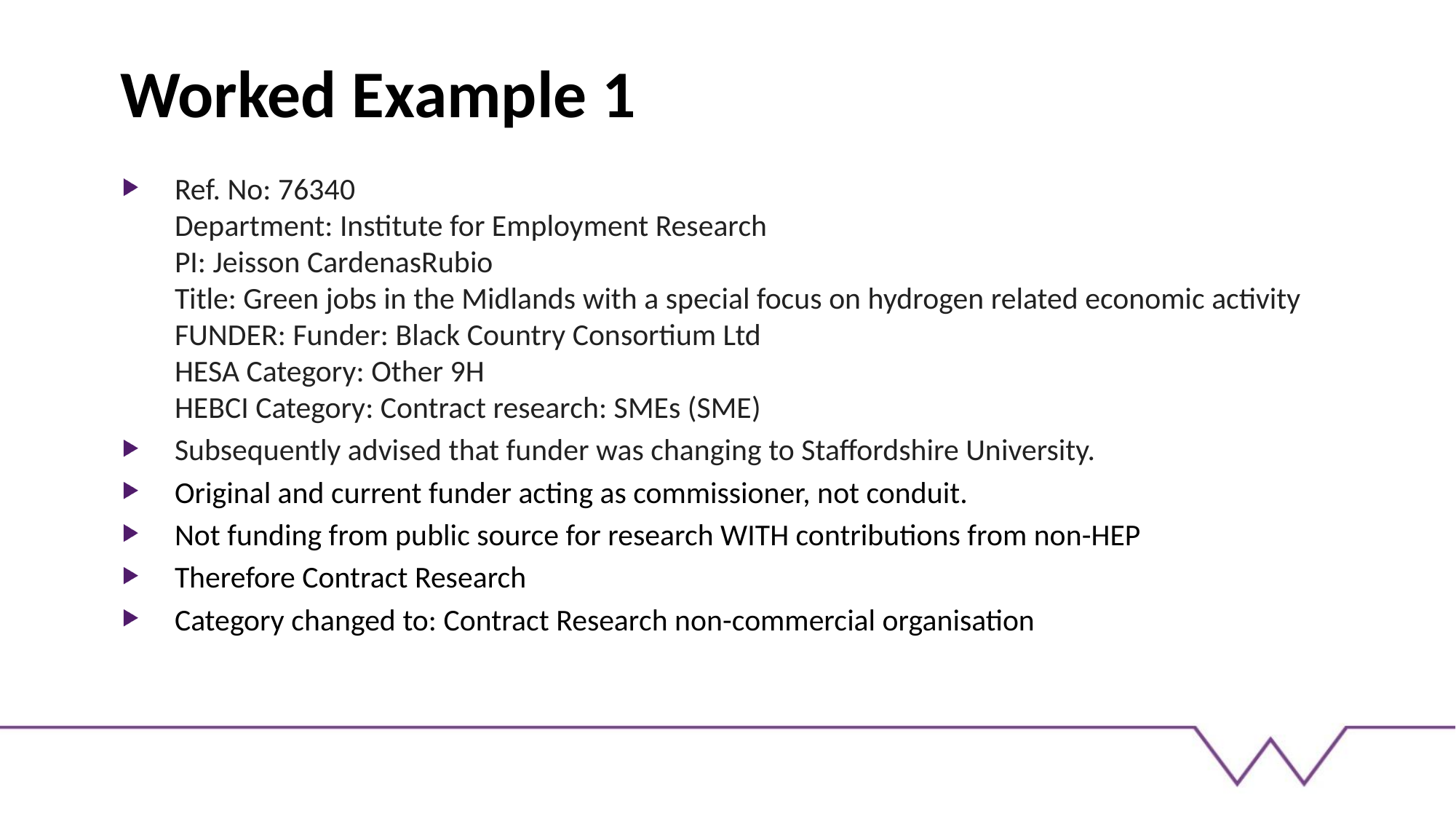

# Worked Example 1
Ref. No: 76340
Department: Institute for Employment Research
PI: Jeisson CardenasRubio
Title: Green jobs in the Midlands with a special focus on hydrogen related economic activity
FUNDER: Funder: Black Country Consortium Ltd 
HESA Category: Other 9H
HEBCI Category: Contract research: SMEs (SME)
Subsequently advised that funder was changing to Staffordshire University.
Original and current funder acting as commissioner, not conduit.
Not funding from public source for research WITH contributions from non-HEP
Therefore Contract Research
Category changed to: Contract Research non-commercial organisation